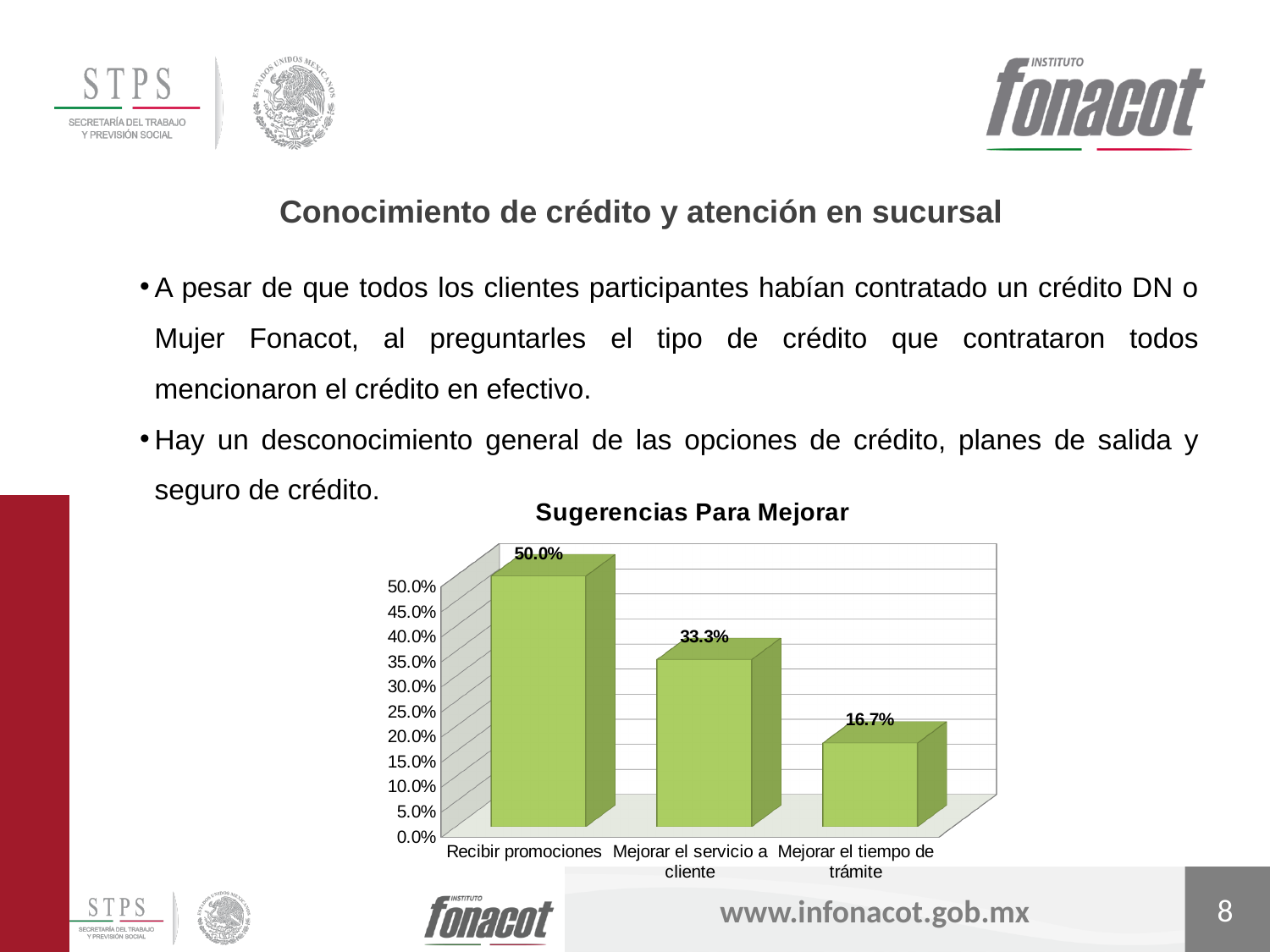

Conocimiento de crédito y atención en sucursal
A pesar de que todos los clientes participantes habían contratado un crédito DN o Mujer Fonacot, al preguntarles el tipo de crédito que contrataron todos mencionaron el crédito en efectivo.
Hay un desconocimiento general de las opciones de crédito, planes de salida y seguro de crédito.

[unsupported chart]

8